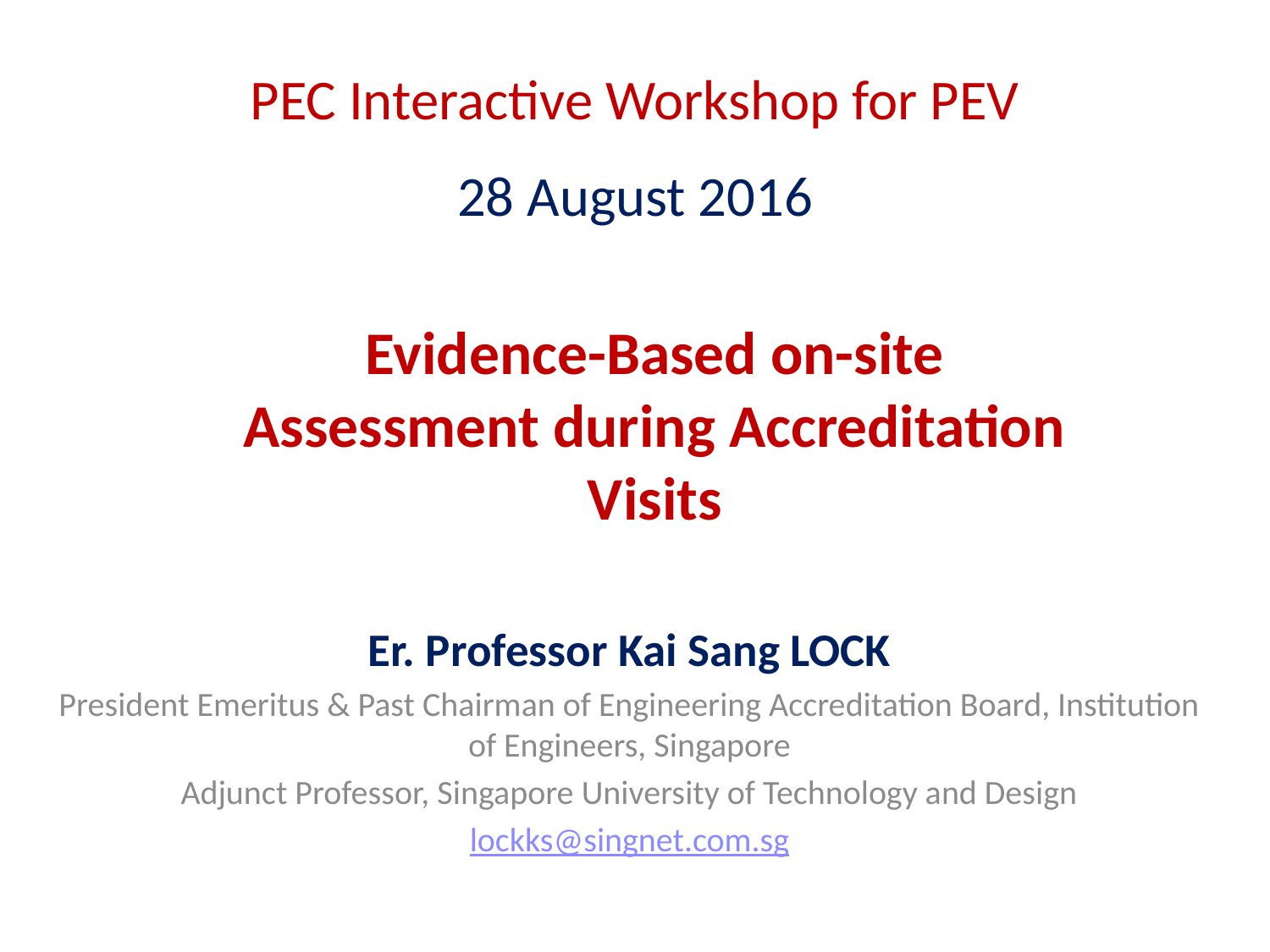

PEC Interactive Workshop for PEV

28 August 2016
# Evidence-Based on-site Assessment during Accreditation Visits
Er. Professor Kai Sang LOCK
President Emeritus & Past Chairman of Engineering Accreditation Board, Institution of Engineers, Singapore
Adjunct Professor, Singapore University of Technology and Design
lockks@singnet.com.sg